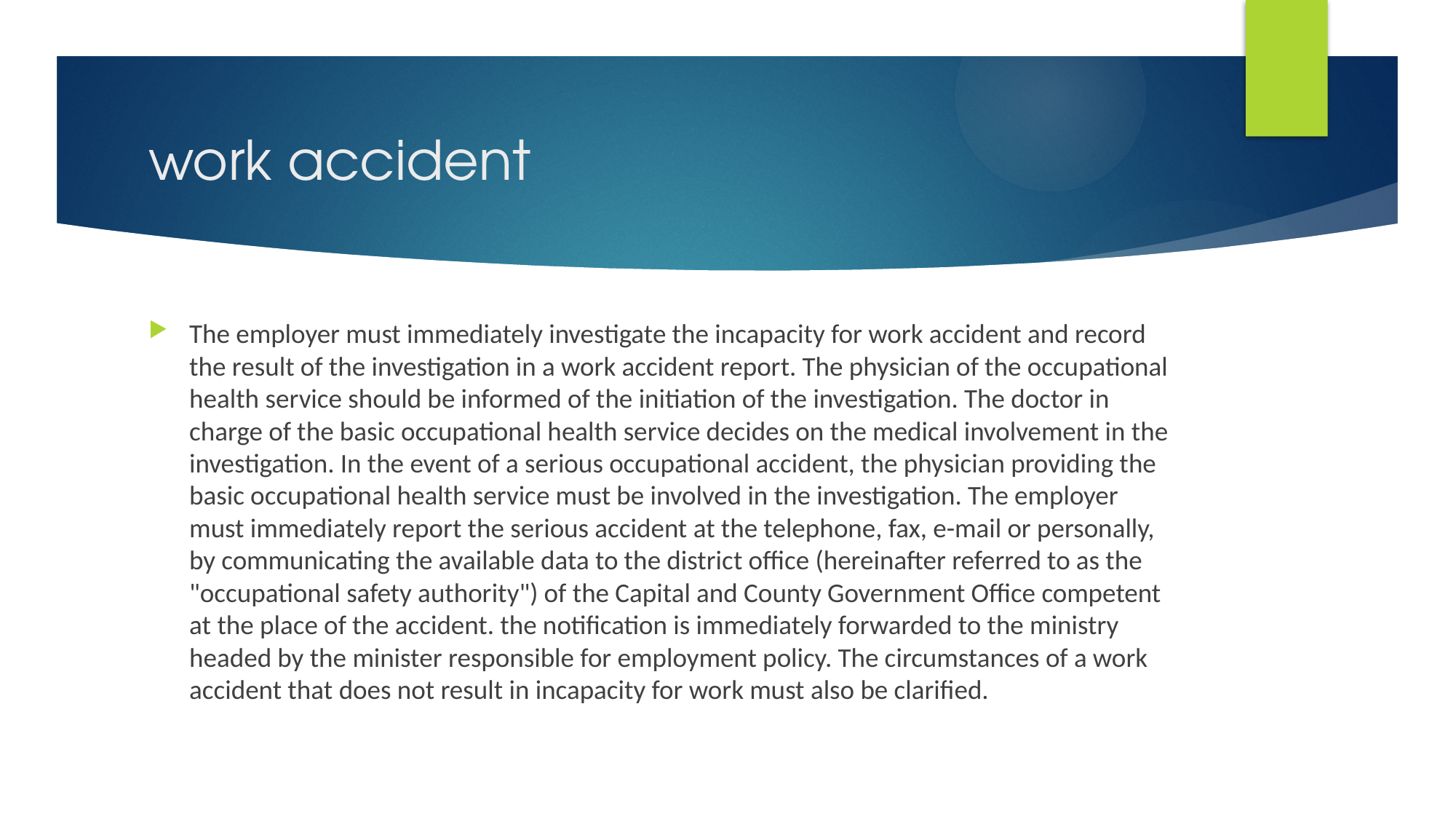

# work accident
The employer must immediately investigate the incapacity for work accident and record the result of the investigation in a work accident report. The physician of the occupational health service should be informed of the initiation of the investigation. The doctor in charge of the basic occupational health service decides on the medical involvement in the investigation. In the event of a serious occupational accident, the physician providing the basic occupational health service must be involved in the investigation. The employer must immediately report the serious accident at the telephone, fax, e-mail or personally, by communicating the available data to the district office (hereinafter referred to as the "occupational safety authority") of the Capital and County Government Office competent at the place of the accident. the notification is immediately forwarded to the ministry headed by the minister responsible for employment policy. The circumstances of a work accident that does not result in incapacity for work must also be clarified.